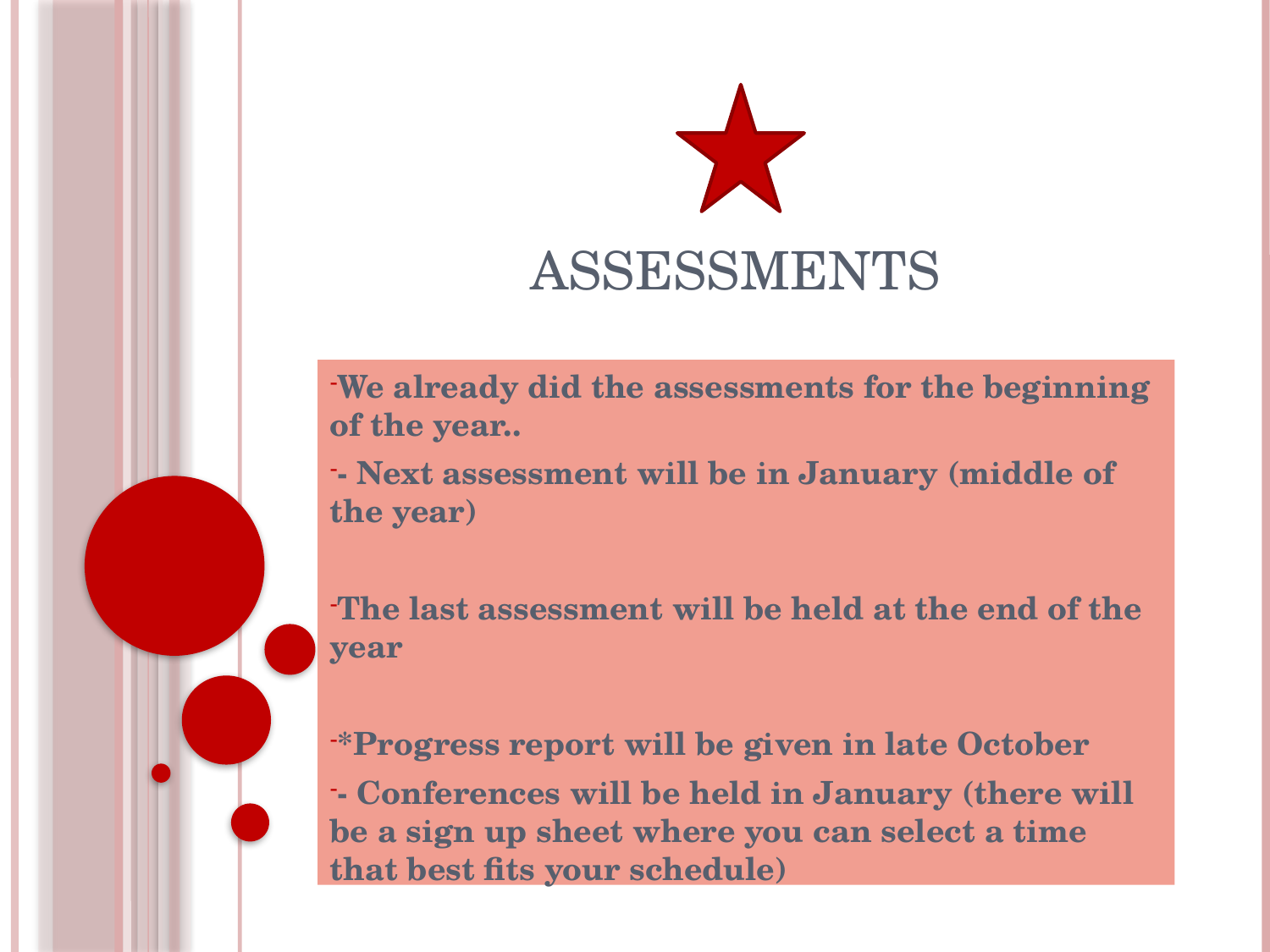

# Assessments

We already did the assessments for the beginning of the year..
- Next assessment will be in January (middle of the year)

The last assessment will be held at the end of the year

*Progress report will be given in late October
- Conferences will be held in January (there will be a sign up sheet where you can select a time that best fits your schedule)